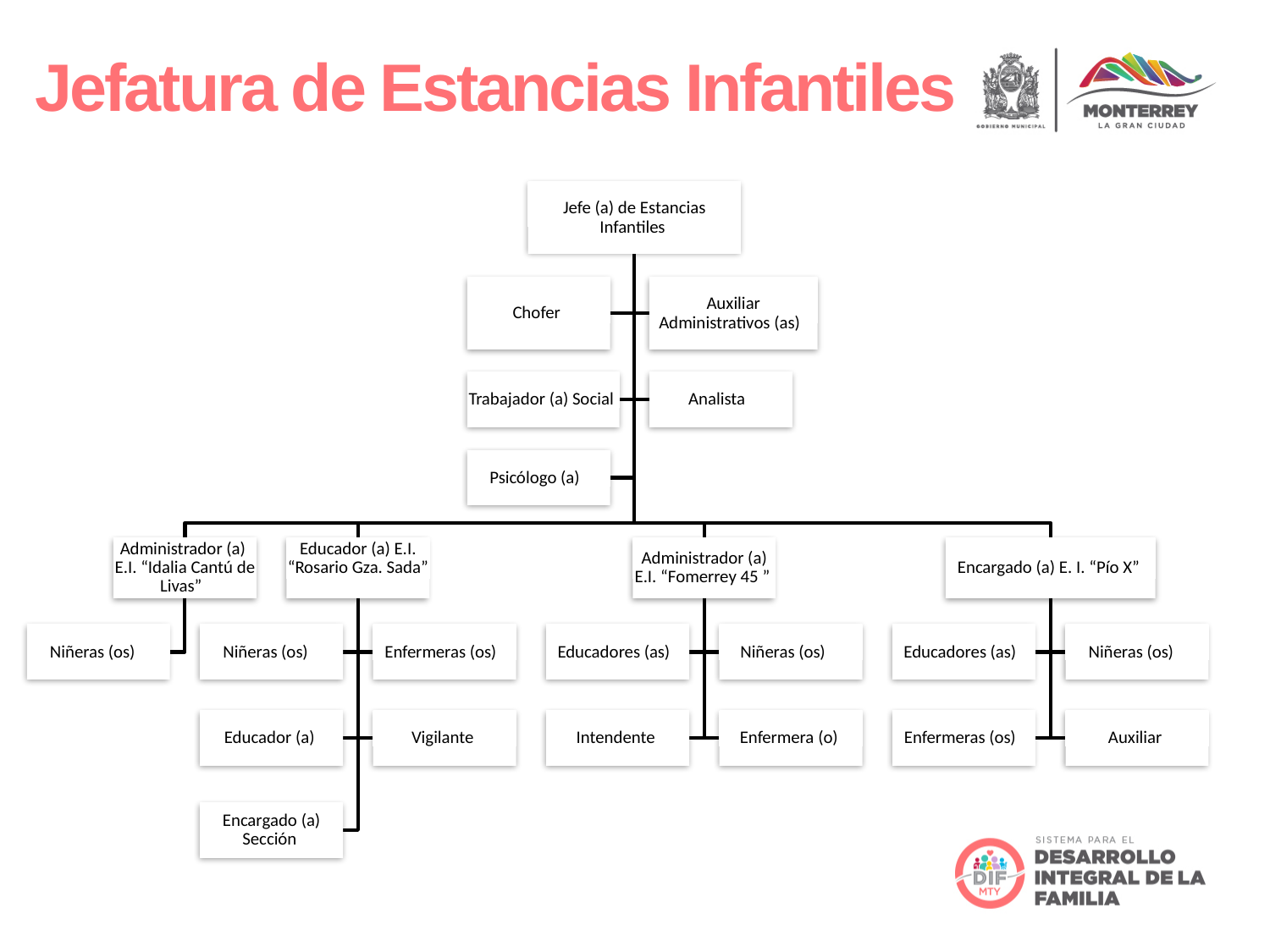

Jefatura de Estancias Infantiles
Jefe (a) de Estancias Infantiles
Administrador (a)  E.I. “Idalia Cantú de Livas”
Niñeras (os)
Educador (a) E.I. “Rosario Gza. Sada”
Niñeras (os)
Enfermeras (os)
Educador (a)
Vigilante
Encargado (a) Sección
Administrador (a) E.I. “Fomerrey 45 ”
Educadores (as)
Niñeras (os)
Intendente
Enfermera (o)
Encargado (a) E. I. “Pío X”
Educadores (as)
Niñeras (os)
Enfermeras (os)
Auxiliar
Chofer
Auxiliar Administrativos (as)
Trabajador (a) Social
Analista
Psicólogo (a)